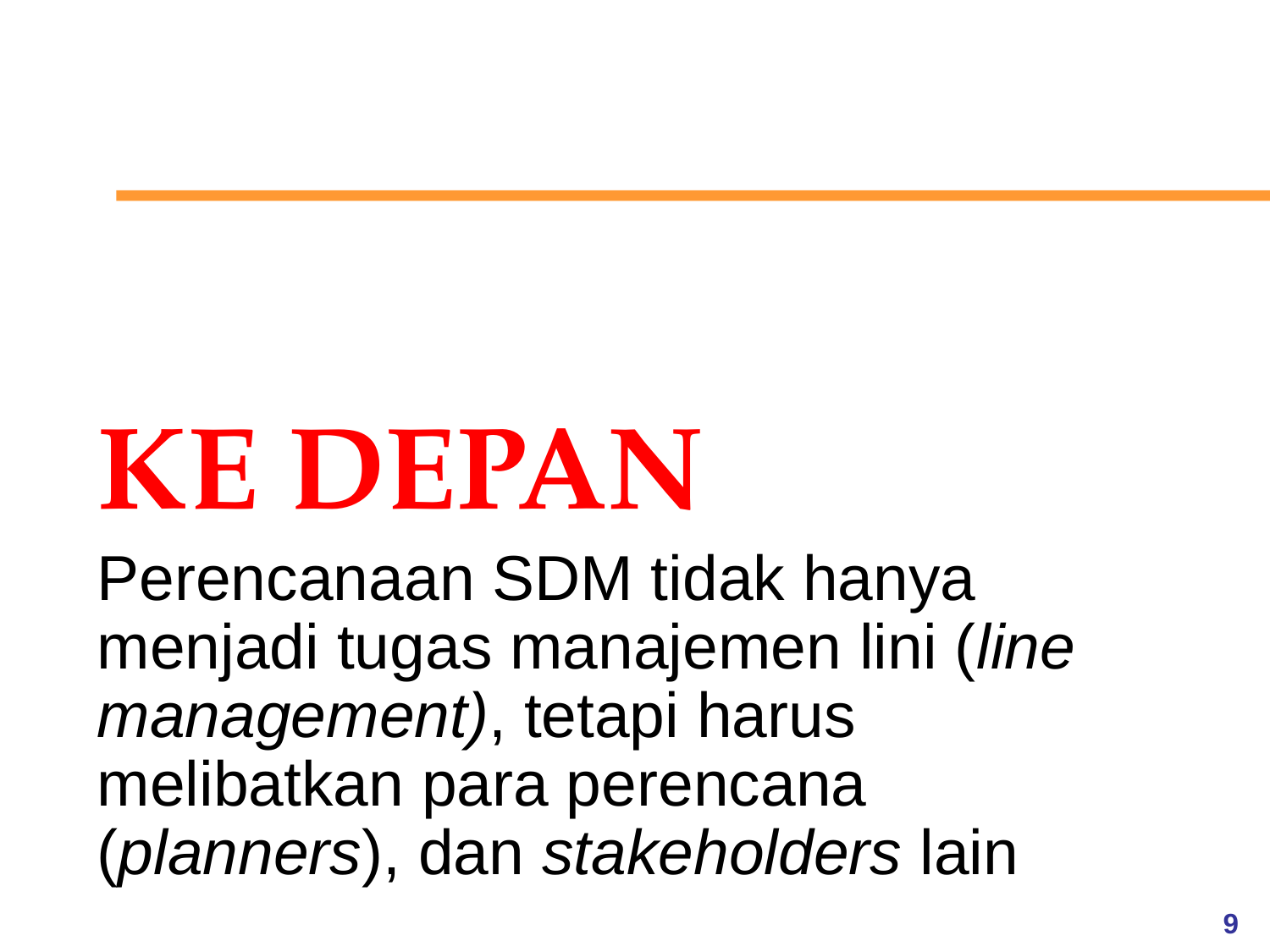

KE DEPAN
Perencanaan SDM tidak hanya menjadi tugas manajemen lini (line management), tetapi harus melibatkan para perencana (planners), dan stakeholders lain